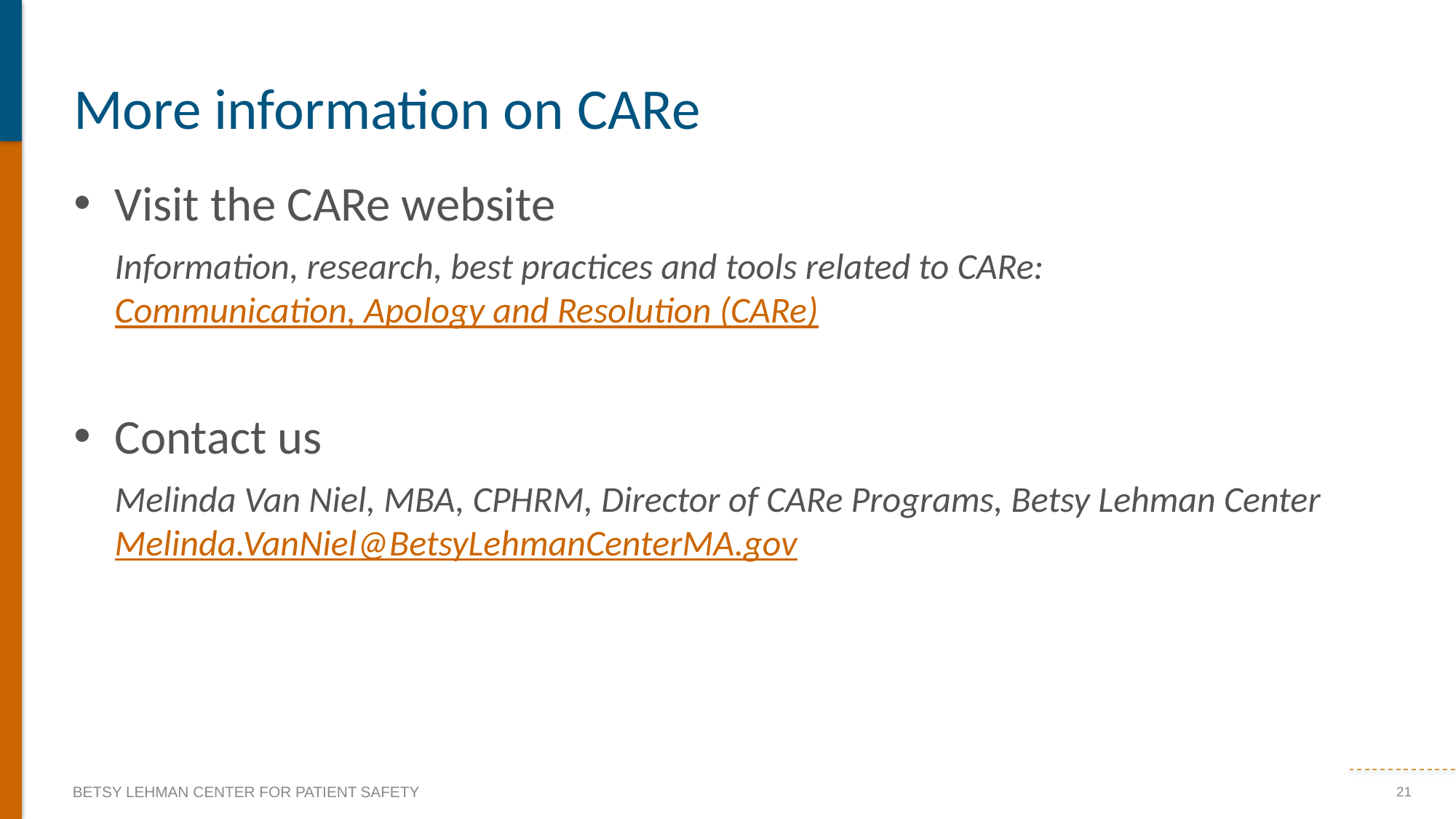

# More information on CARe
Visit the CARe website
Information, research, best practices and tools related to CARe:
Communication, Apology and Resolution (CARe)

Contact us
Melinda Van Niel, MBA, CPHRM, Director of CARe Programs, Betsy Lehman Center
Melinda.VanNiel@BetsyLehmanCenterMA.gov
21